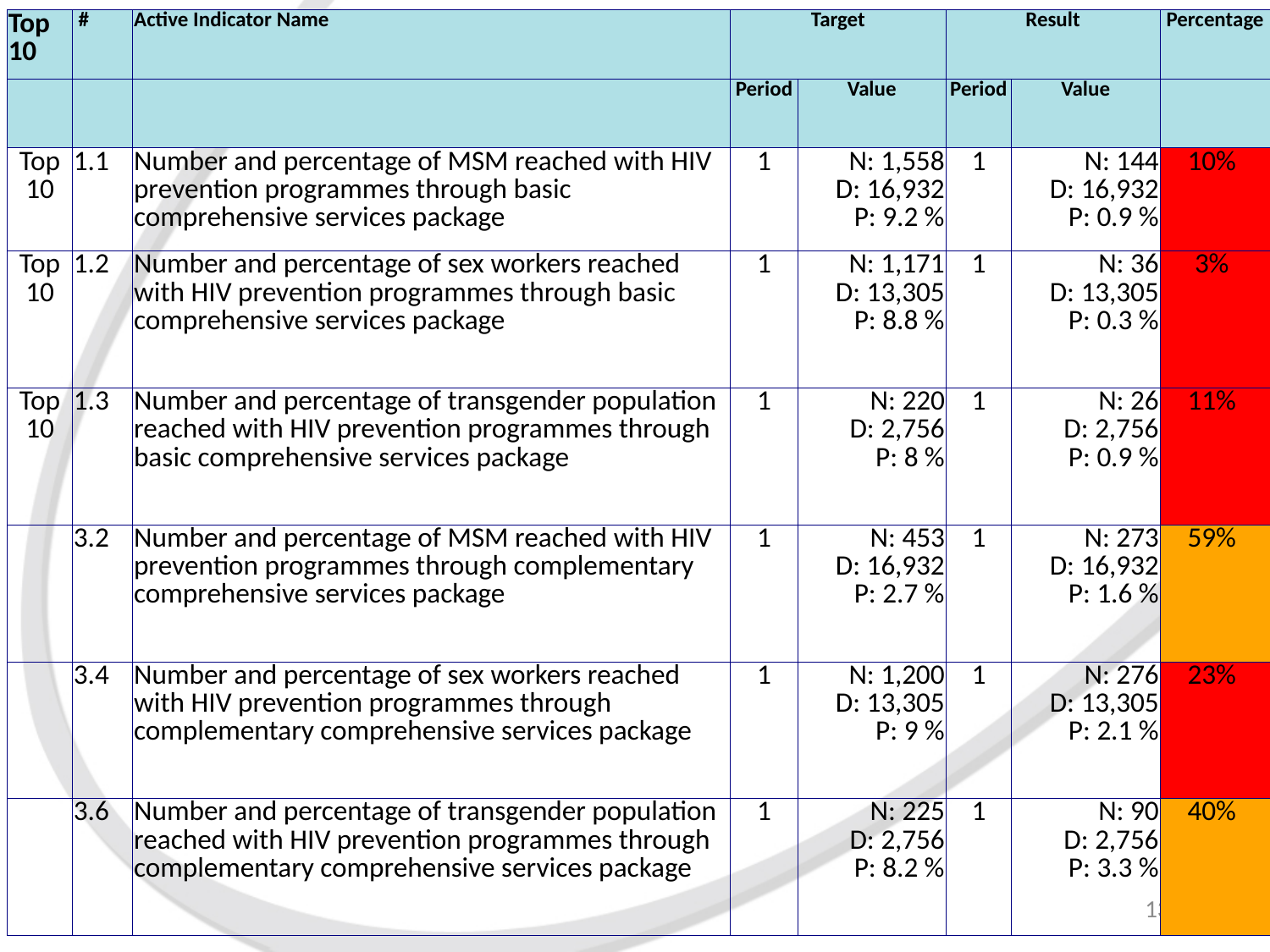

|  | Top 10 | # | Active Indicator Name | Target |  | Result |  | Percentage |
| --- | --- | --- | --- | --- | --- | --- | --- | --- |
|  |  |  |  | Period | Value | Period | Value |  |
|  | Top 10 | 1.1 | Number and percentage of MSM reached with HIV prevention programmes through basic comprehensive services package | 1 | N: 1,558 D: 16,932 P: 9.2 % | 1 | N: 144 D: 16,932 P: 0.9 % | 10% |
|  | Top 10 | 1.2 | Number and percentage of sex workers reached with HIV prevention programmes through basic comprehensive services package | 1 | N: 1,171 D: 13,305 P: 8.8 % | 1 | N: 36 D: 13,305 P: 0.3 % | 3% |
|  | Top 10 | 1.3 | Number and percentage of transgender population reached with HIV prevention programmes through basic comprehensive services package | 1 | N: 220 D: 2,756 P: 8 % | 1 | N: 26 D: 2,756 P: 0.9 % | 11% |
|  |  | 3.2 | Number and percentage of MSM reached with HIV prevention programmes through complementary comprehensive services package | 1 | N: 453 D: 16,932 P: 2.7 % | 1 | N: 273 D: 16,932 P: 1.6 % | 59% |
|  |  | 3.4 | Number and percentage of sex workers reached with HIV prevention programmes through complementary comprehensive services package | 1 | N: 1,200 D: 13,305 P: 9 % | 1 | N: 276 D: 13,305 P: 2.1 % | 23% |
|  |  | 3.6 | Number and percentage of transgender population reached with HIV prevention programmes through complementary comprehensive services package | 1 | N: 225 D: 2,756 P: 8.2 % | 1 | N: 90 D: 2,756 P: 3.3 % | 40% |
13